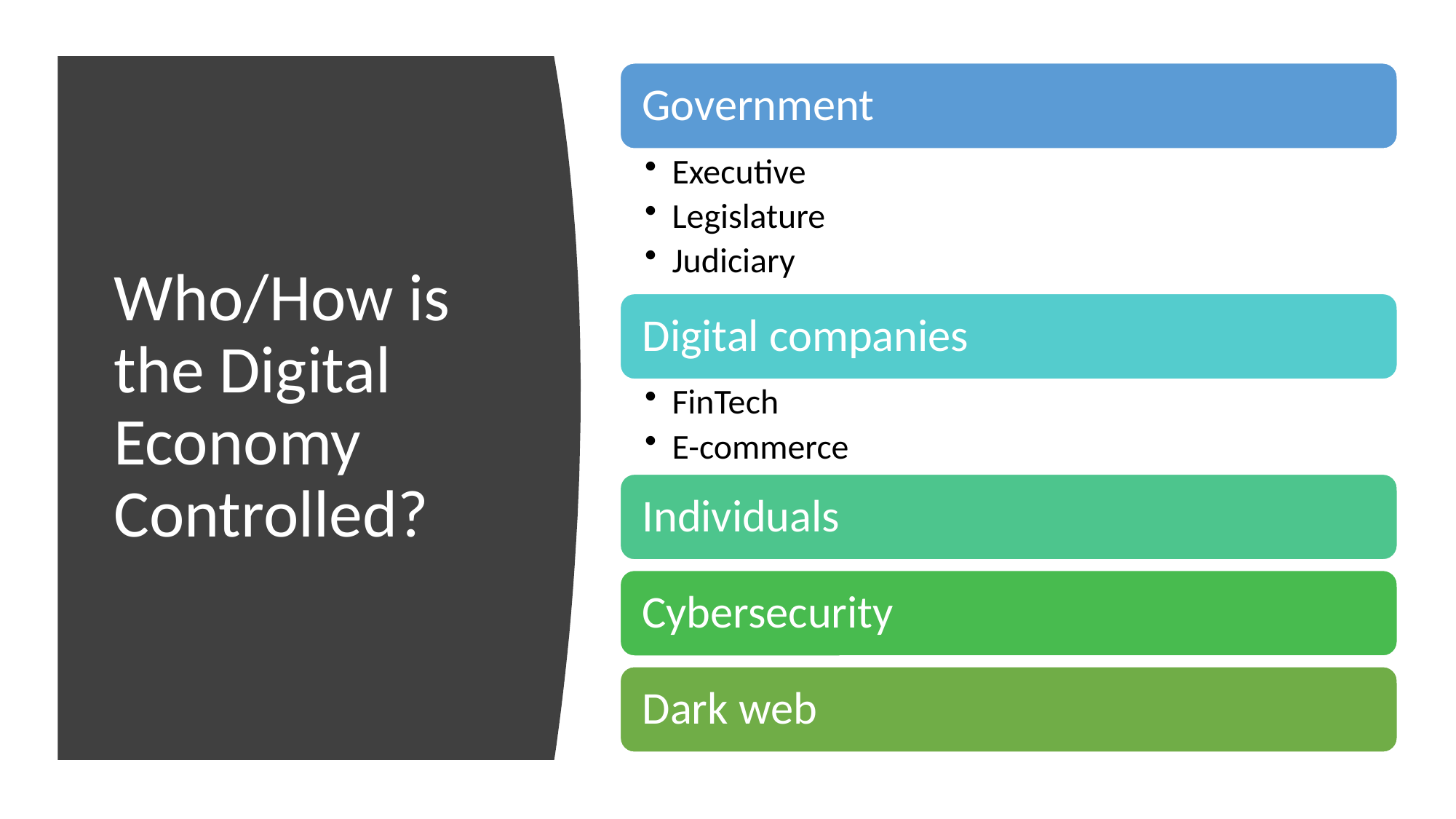

Government
Executive
Legislature
Judiciary
Digital companies
FinTech
E-commerce
Individuals
Cybersecurity
Dark web

# Who/How is the Digital Economy Controlled?